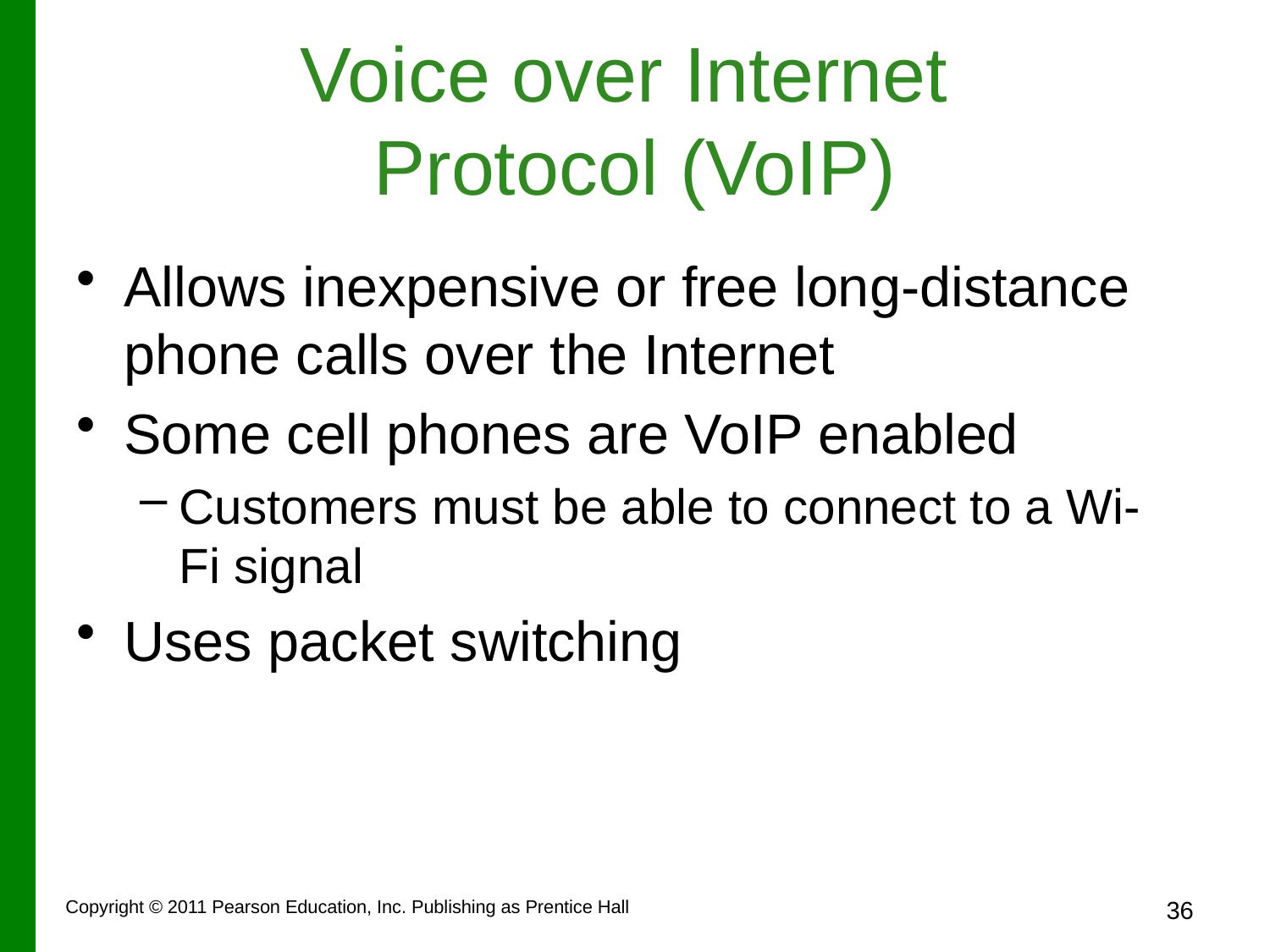

# Voice over Internet Protocol (VoIP)
Allows inexpensive or free long-distance phone calls over the Internet
Some cell phones are VoIP enabled
Customers must be able to connect to a Wi-Fi signal
Uses packet switching
Copyright © 2011 Pearson Education, Inc. Publishing as Prentice Hall

36